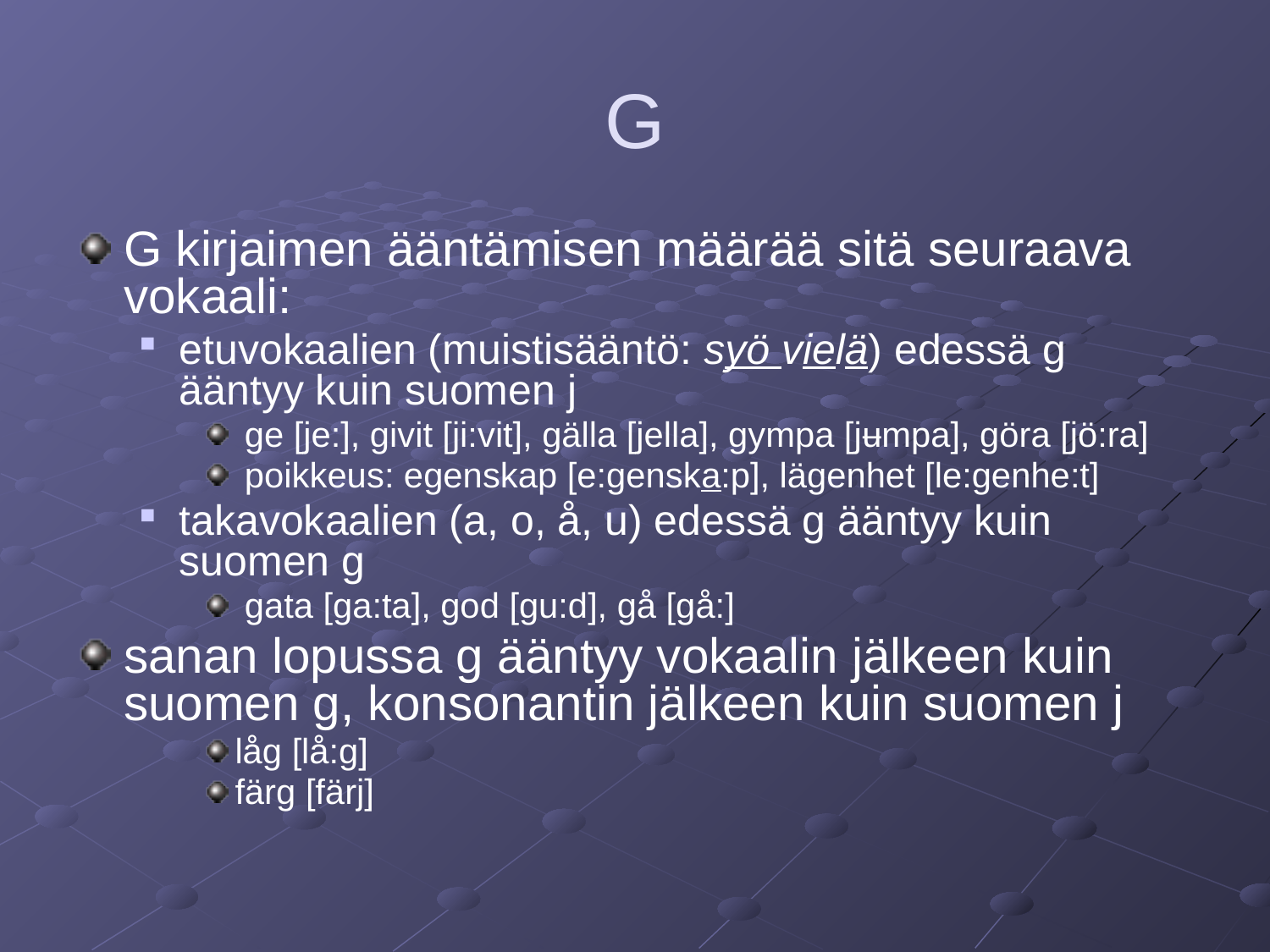

# G
G kirjaimen ääntämisen määrää sitä seuraava vokaali:
etuvokaalien (muistisääntö: syö vielä) edessä g ääntyy kuin suomen j
 ge [je:], givit [ji:vit], gälla [jella], gympa [jʉmpa], göra [jö:ra]
 poikkeus: egenskap [e:genska:p], lägenhet [le:genhe:t]
takavokaalien (a, o, å, u) edessä g ääntyy kuin suomen g
 gata [ga:ta], god [gu:d], gå [gå:]
sanan lopussa g ääntyy vokaalin jälkeen kuin suomen g, konsonantin jälkeen kuin suomen j
låg [lå:g]
färg [färj]